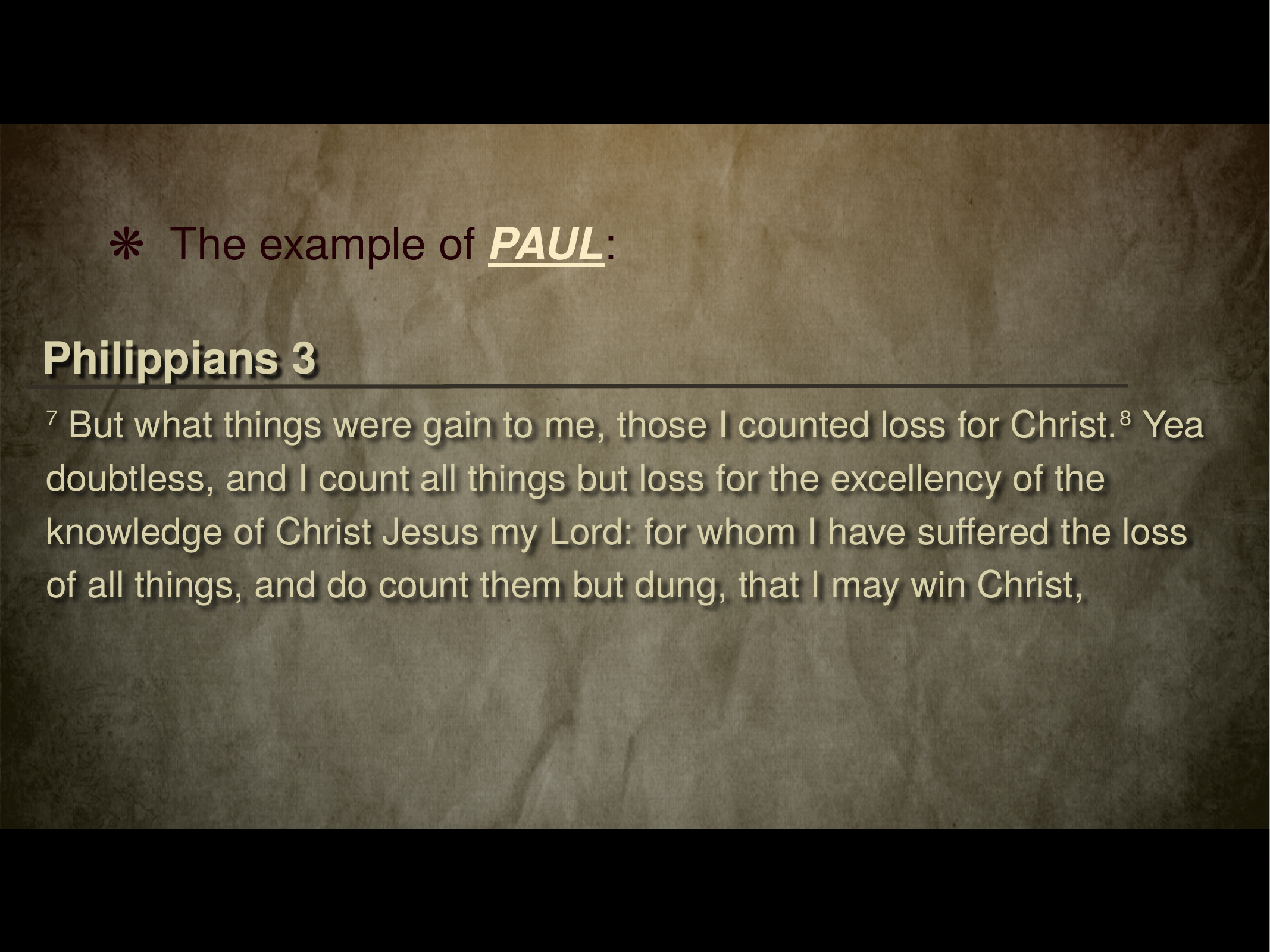

❋  The example of PAUL:
Philippians 3

7 But what things were gain to me, those I counted loss for Christ.8 Yea doubtless, and I count all things but loss for the excellency of the knowledge of Christ Jesus my Lord: for whom I have suffered the loss of all things, and do count them but dung, that I may win Christ,